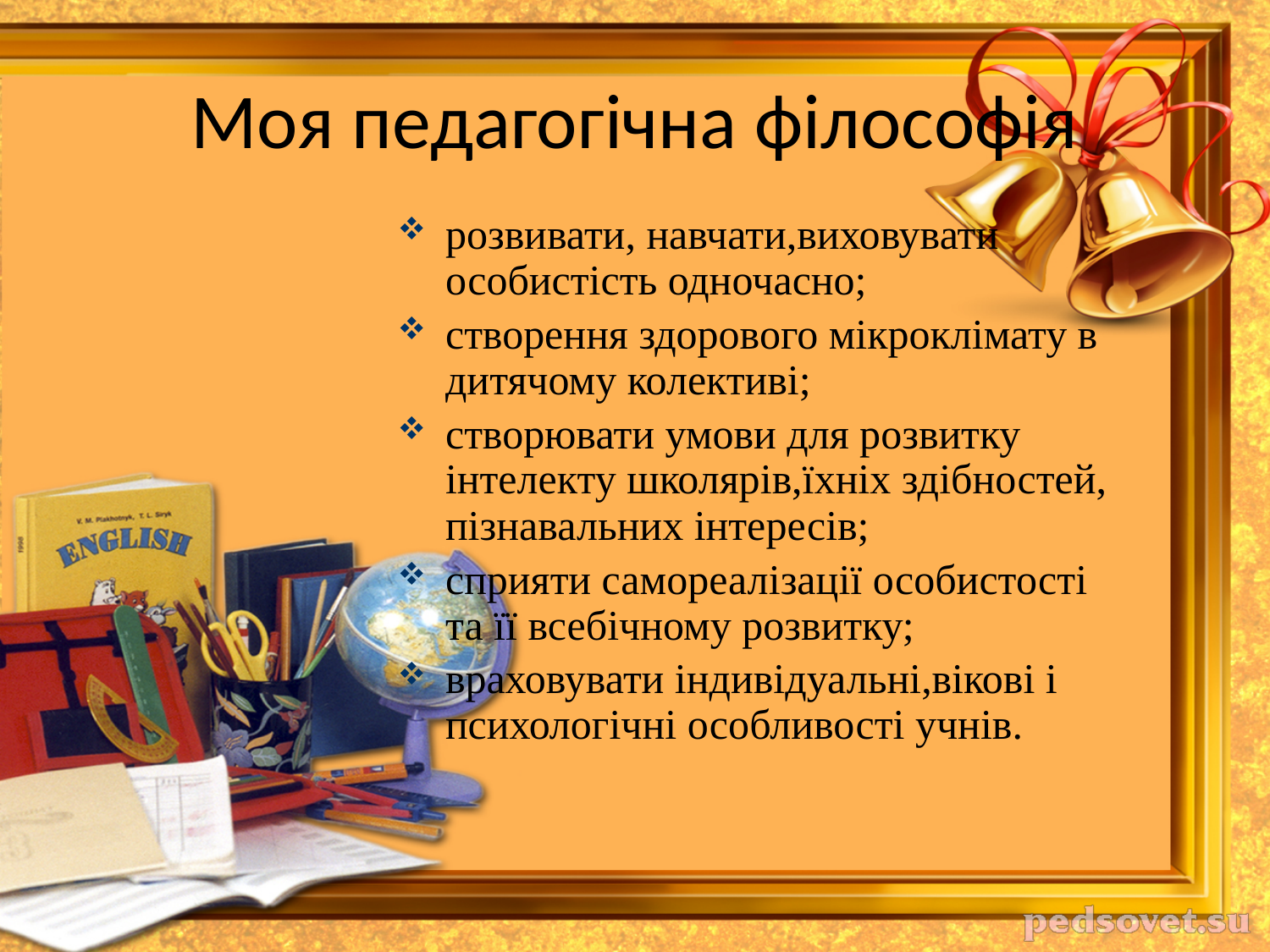

# Моя педагогічна філософія
розвивати, навчати,виховувати особистість одночасно;
створення здорового мікроклімату в дитячому колективі;
створювати умови для розвитку інтелекту школярів,їхніх здібностей, пізнавальних інтересів;
сприяти самореалізації особистості та її всебічному розвитку;
враховувати індивідуальні,вікові і психологічні особливості учнів.